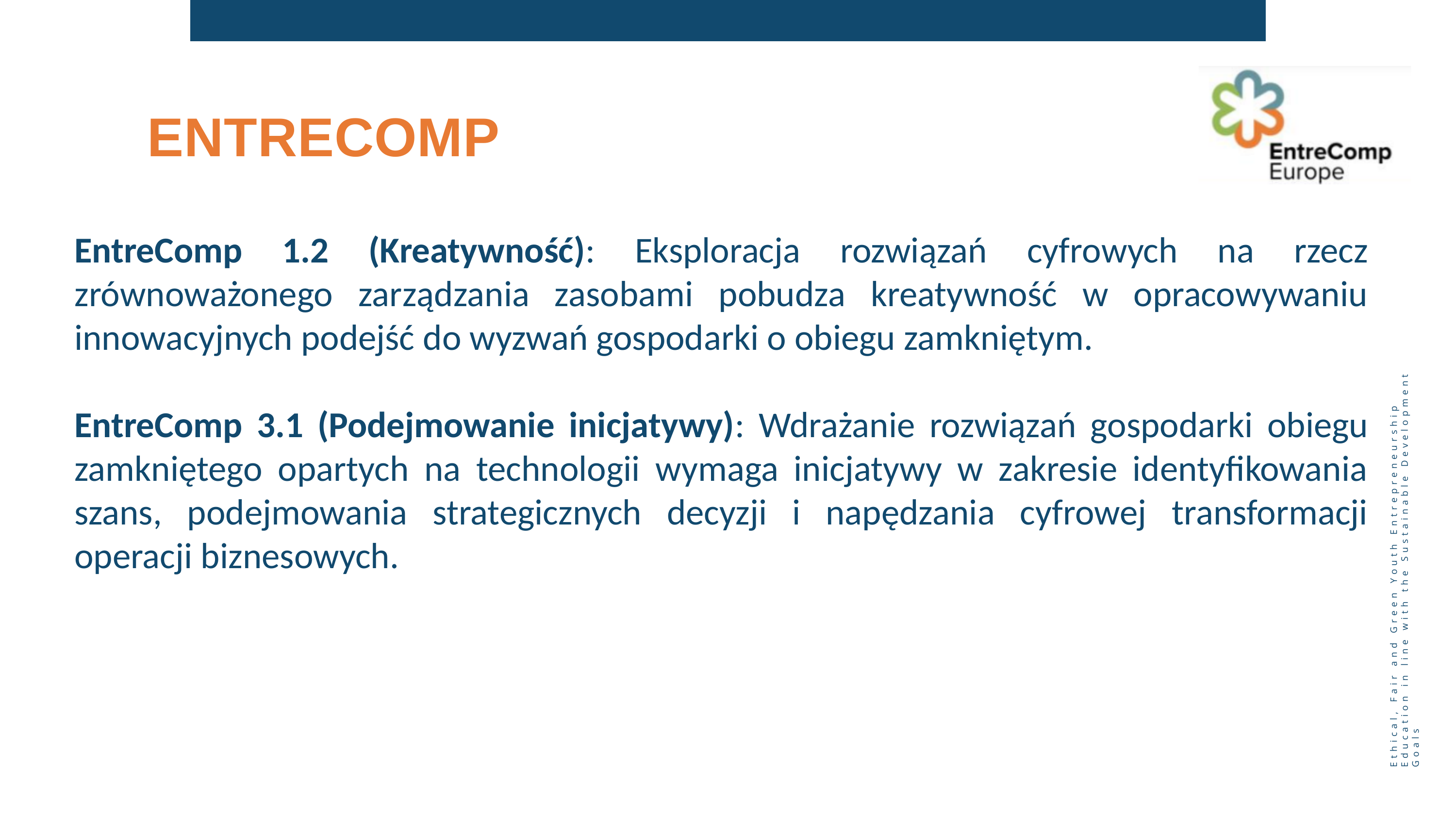

ENTRECOMP
EntreComp 1.2 (Kreatywność): Eksploracja rozwiązań cyfrowych na rzecz zrównoważonego zarządzania zasobami pobudza kreatywność w opracowywaniu innowacyjnych podejść do wyzwań gospodarki o obiegu zamkniętym.

EntreComp 3.1 (Podejmowanie inicjatywy): Wdrażanie rozwiązań gospodarki obiegu zamkniętego opartych na technologii wymaga inicjatywy w zakresie identyfikowania szans, podejmowania strategicznych decyzji i napędzania cyfrowej transformacji operacji biznesowych.
Ethical, Fair and Green Youth Entrepreneurship Education in line with the Sustainable Development Goals